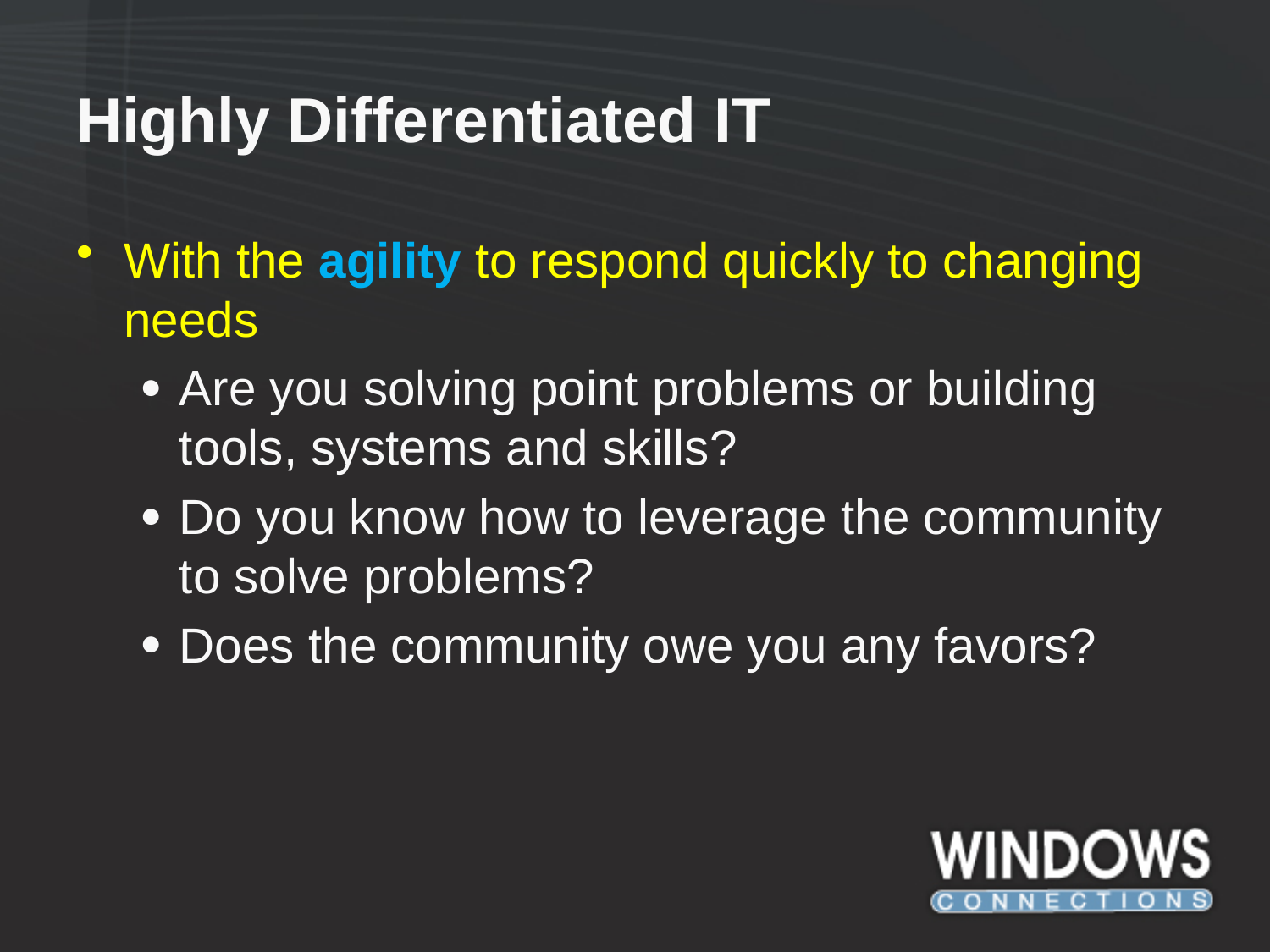

# Highly Differentiated IT
With the agility to respond quickly to changing needs
Are you solving point problems or building tools, systems and skills?
Do you know how to leverage the community to solve problems?
Does the community owe you any favors?